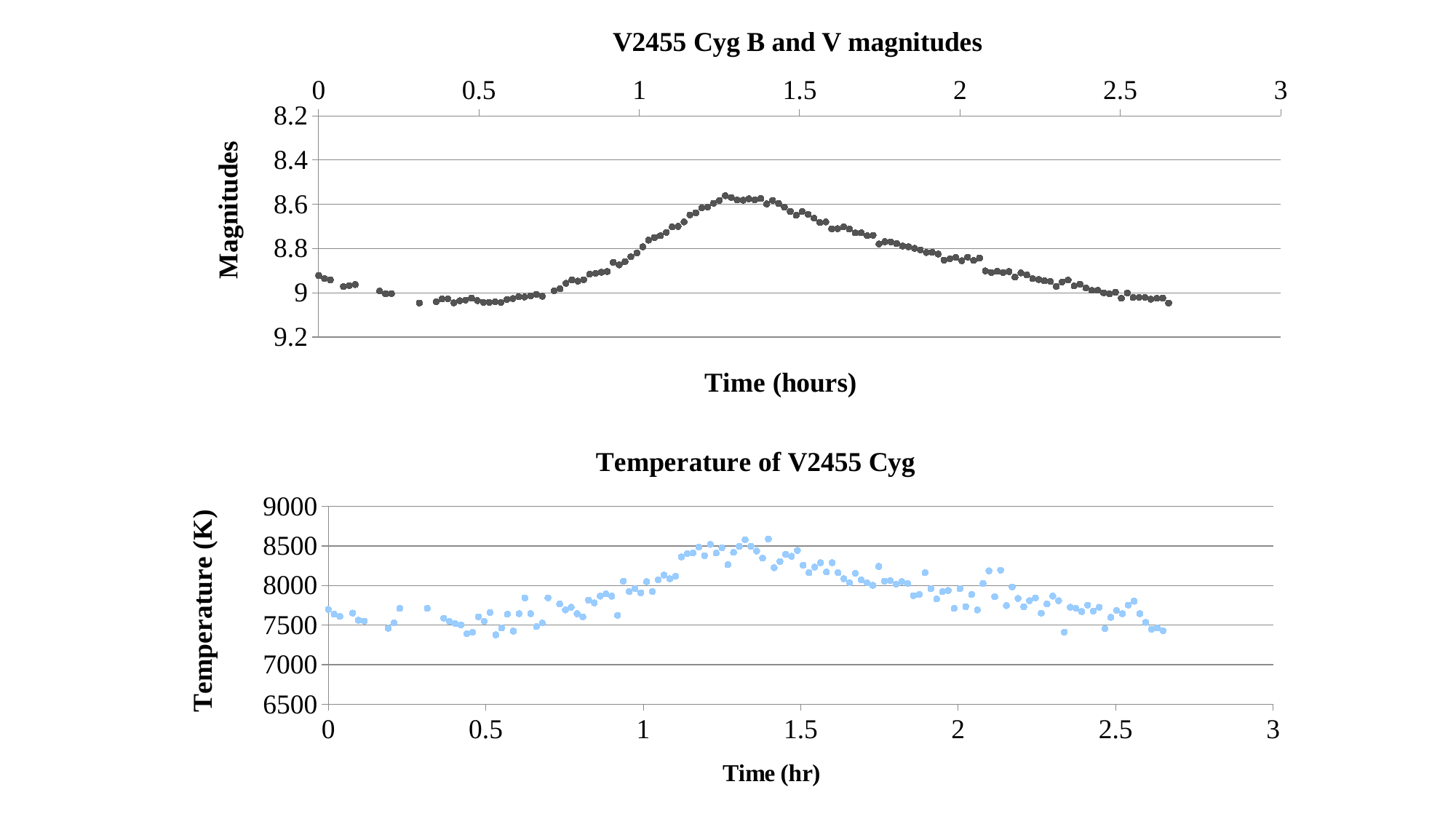

### Chart: V2455 Cyg B and V magnitudes

| Category | B | V |
|---|---|---|

### Chart: Temperature of V2455 Cyg

| Category | T |
|---|---|